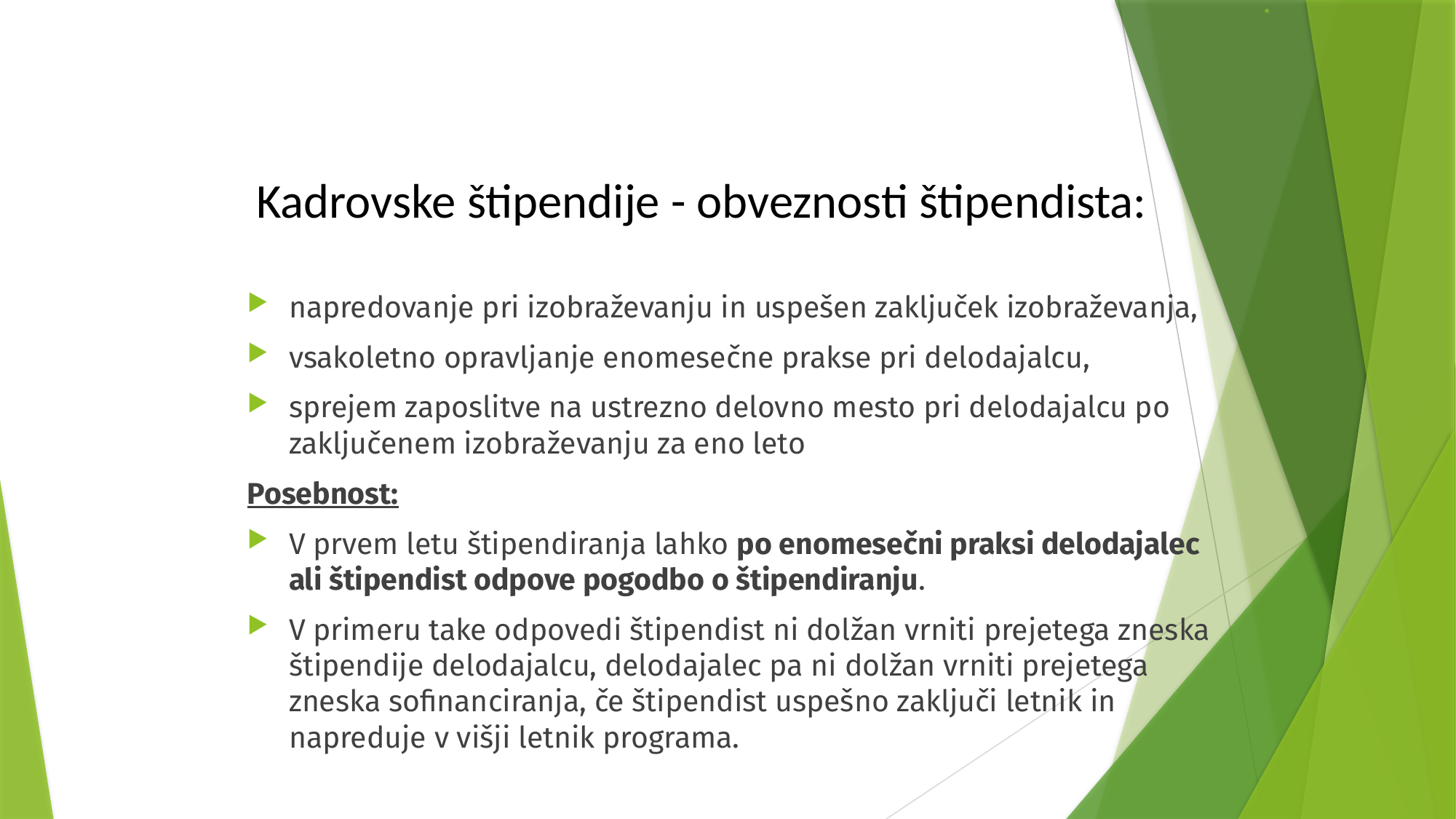

# *
Kadrovske štipendije - obveznosti štipendista:

napredovanje pri izobraževanju in uspešen zaključek izobraževanja,
vsakoletno opravljanje enomesečne prakse pri delodajalcu,
sprejem zaposlitve na ustrezno delovno mesto pri delodajalcu po zaključenem izobraževanju za eno leto
Posebnost:
V prvem letu štipendiranja lahko po enomesečni praksi delodajalec ali štipendist odpove pogodbo o štipendiranju.
V primeru take odpovedi štipendist ni dolžan vrniti prejetega zneska štipendije delodajalcu, delodajalec pa ni dolžan vrniti prejetega zneska sofinanciranja, če štipendist uspešno zaključi letnik in napreduje v višji letnik programa.